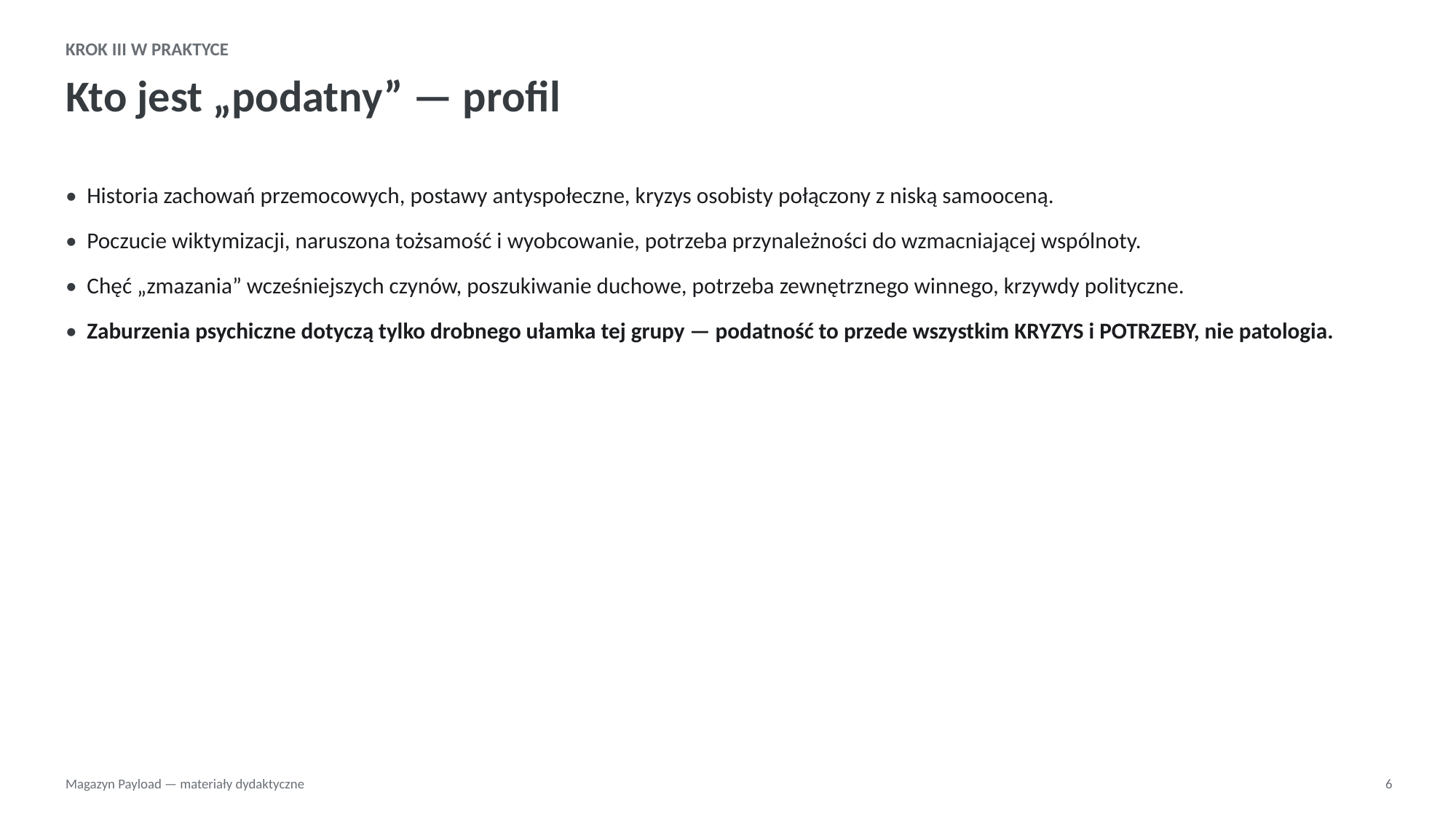

KROK III W PRAKTYCE
Kto jest „podatny” — profil
•  Historia zachowań przemocowych, postawy antyspołeczne, kryzys osobisty połączony z niską samooceną.
•  Poczucie wiktymizacji, naruszona tożsamość i wyobcowanie, potrzeba przynależności do wzmacniającej wspólnoty.
•  Chęć „zmazania” wcześniejszych czynów, poszukiwanie duchowe, potrzeba zewnętrznego winnego, krzywdy polityczne.
•  Zaburzenia psychiczne dotyczą tylko drobnego ułamka tej grupy — podatność to przede wszystkim KRYZYS i POTRZEBY, nie patologia.
Magazyn Payload — materiały dydaktyczne
6